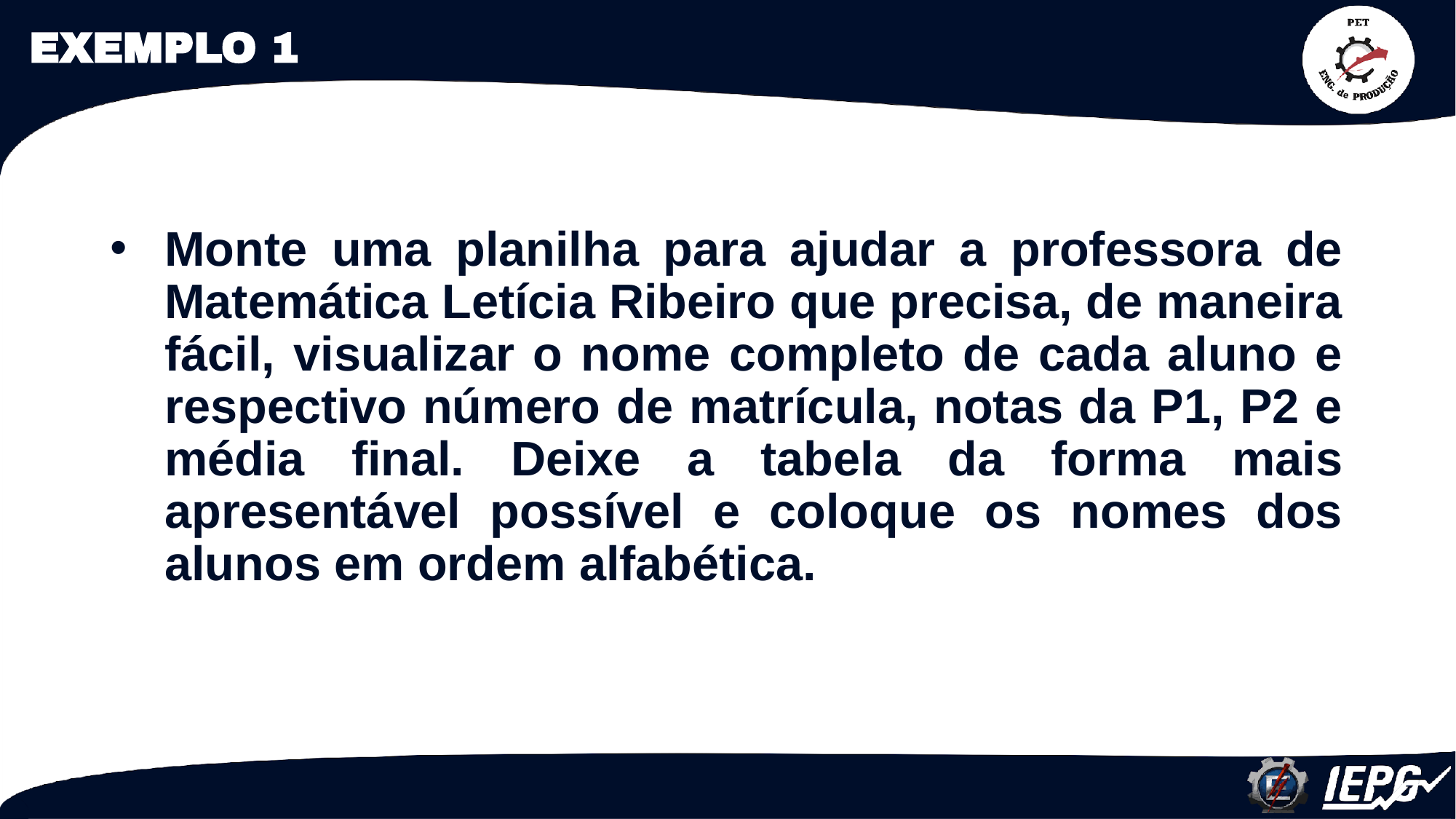

# EXEMPLO 1
Monte uma planilha para ajudar a professora de Matemática Letícia Ribeiro que precisa, de maneira fácil, visualizar o nome completo de cada aluno e respectivo número de matrícula, notas da P1, P2 e média final. Deixe a tabela da forma mais apresentável possível e coloque os nomes dos alunos em ordem alfabética.